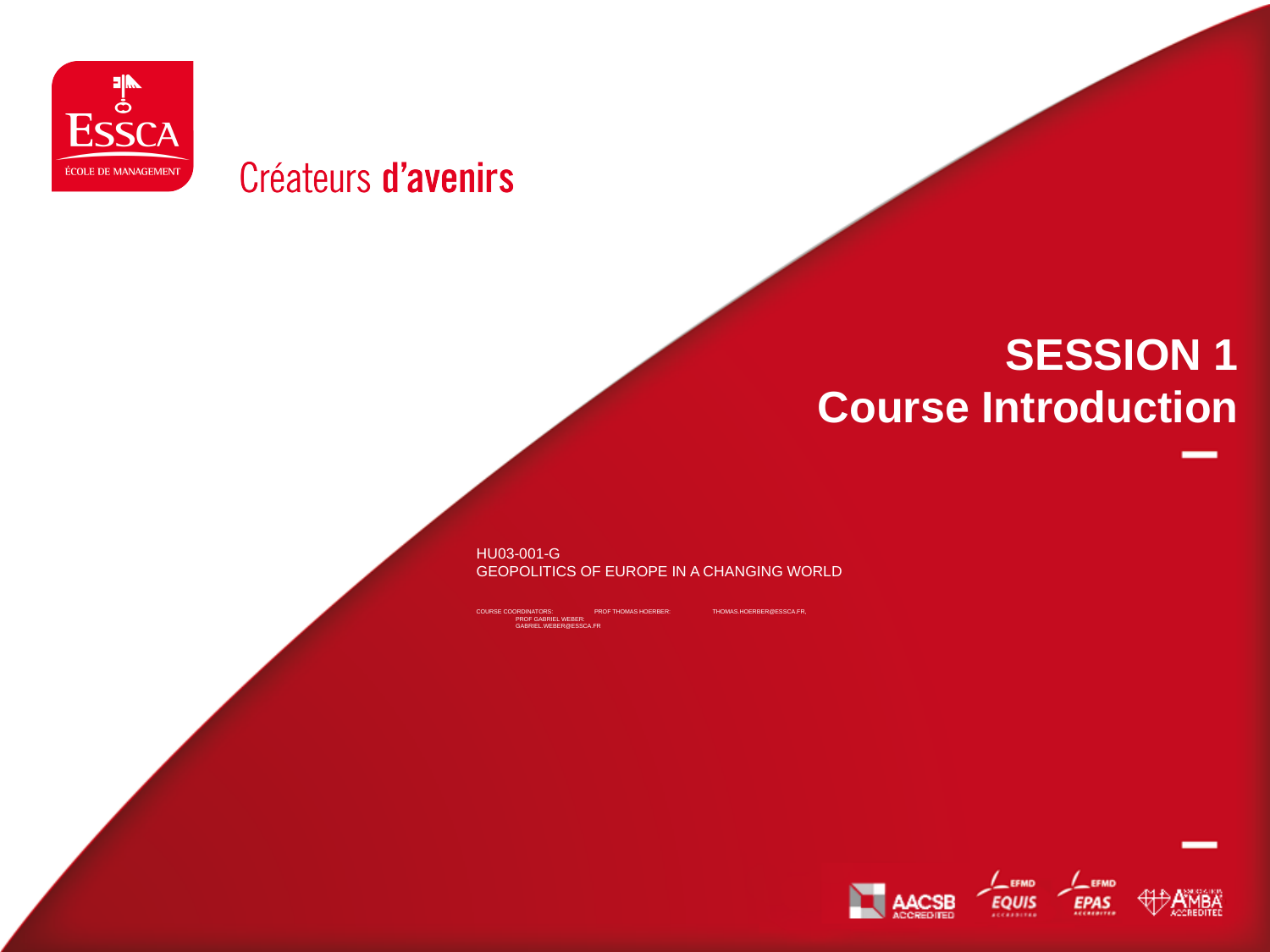

SESSION 1
Course Introduction
# HU03-001-G Geopolitics of europe in a changing world course Coordinators:  	Prof Thomas Hoerber: 								thomas.hoerber@essca.fr, Prof Gabriel Weber: gabriel.weber@essca.fr